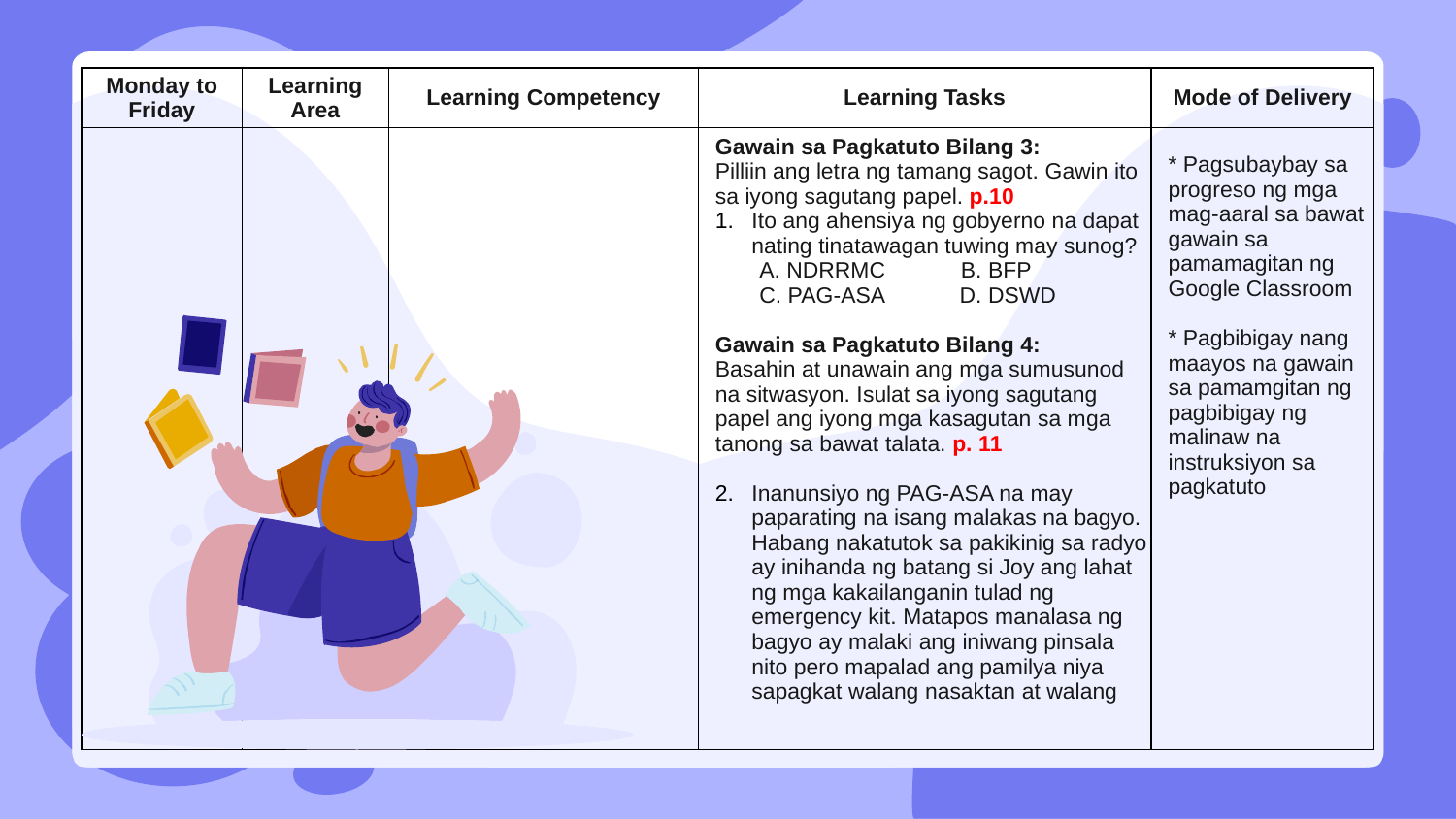

| Monday to Friday | Learning Area | Learning Competency | Learning Tasks | Mode of Delivery |
| --- | --- | --- | --- | --- |
|  |  |  | Gawain sa Pagkatuto Bilang 3: Pilliin ang letra ng tamang sagot. Gawin ito sa iyong sagutang papel. p.10 Ito ang ahensiya ng gobyerno na dapat nating tinatawagan tuwing may sunog? A. NDRRMC B. BFP C. PAG-ASA D. DSWD Gawain sa Pagkatuto Bilang 4: Basahin at unawain ang mga sumusunod na sitwasyon. Isulat sa iyong sagutang papel ang iyong mga kasagutan sa mga tanong sa bawat talata. p. 11 Inanunsiyo ng PAG-ASA na may paparating na isang malakas na bagyo. Habang nakatutok sa pakikinig sa radyo ay inihanda ng batang si Joy ang lahat ng mga kakailanganin tulad ng emergency kit. Matapos manalasa ng bagyo ay malaki ang iniwang pinsala nito pero mapalad ang pamilya niya sapagkat walang nasaktan at walang | \* Pagsubaybay sa progreso ng mga mag-aaral sa bawat gawain sa pamamagitan ng Google Classroom  \* Pagbibigay nang maayos na gawain sa pamamgitan ng pagbibigay ng malinaw na instruksiyon sa pagkatuto |